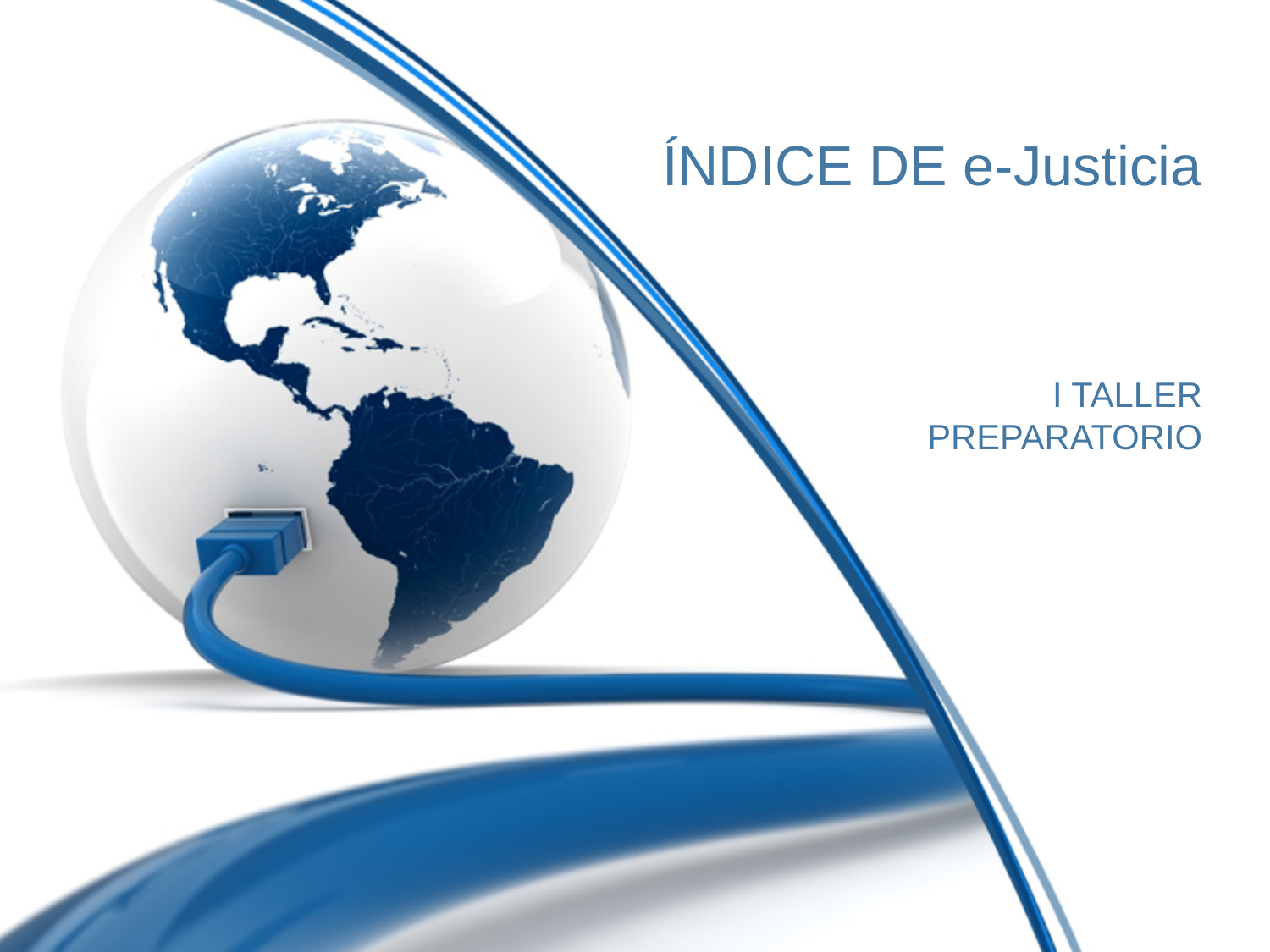

# ÍNDICE DE e-Justicia
I TALLER PREPARATORIO